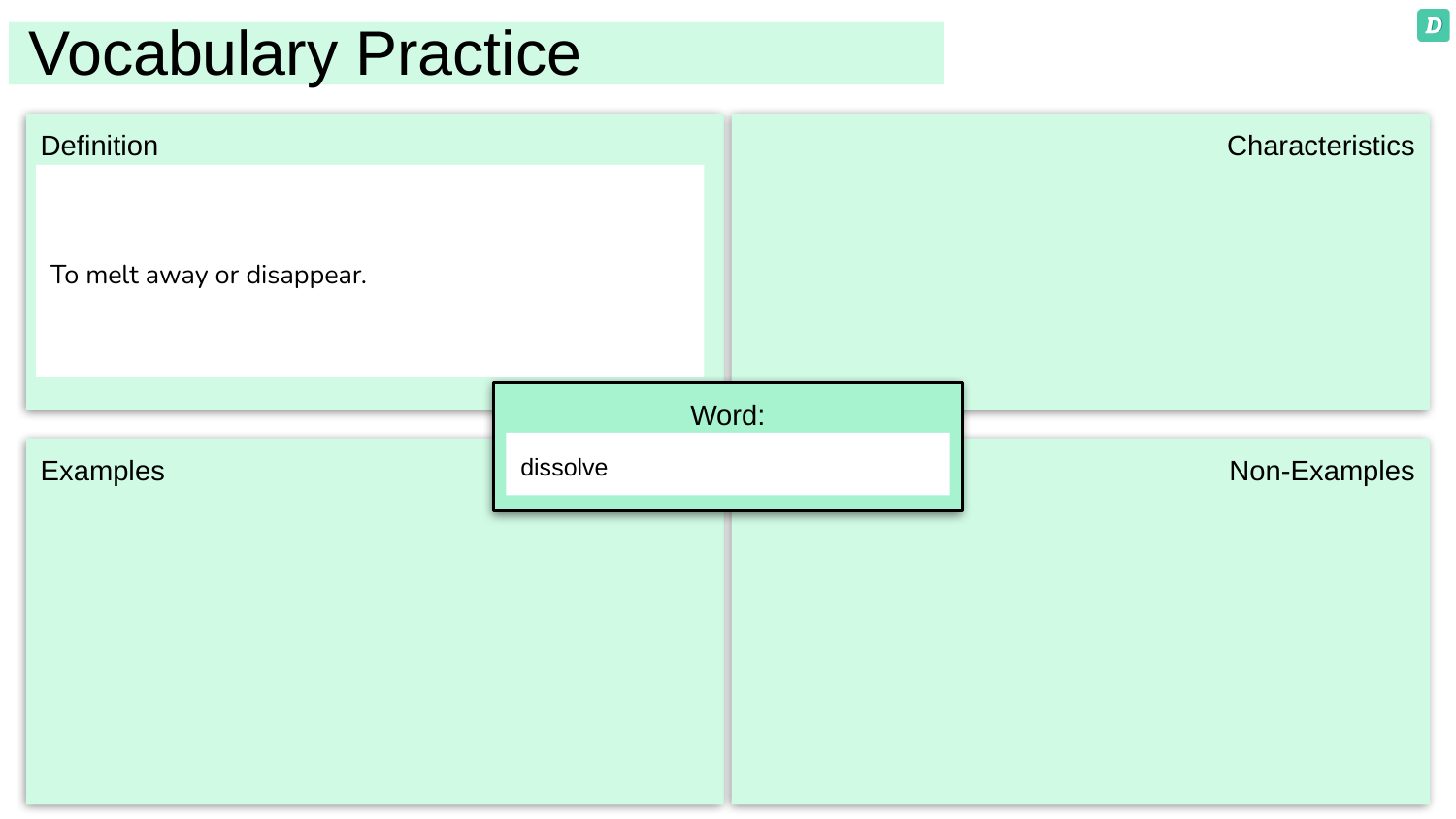

Dissolve
To melt away or disappear.

dissolve